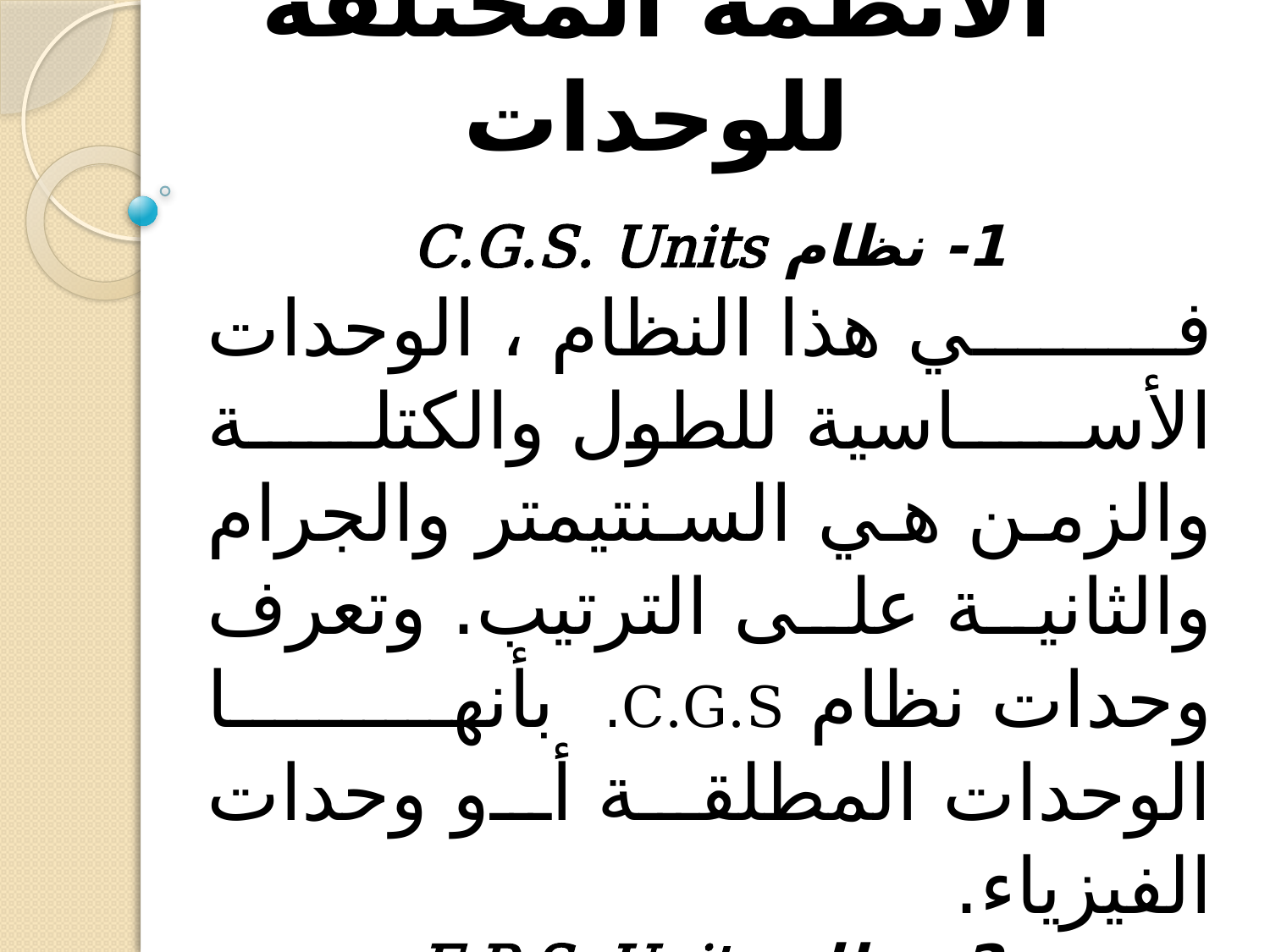

# الأنظمة المختلفة للوحدات
1- نظام C.G.S. Units
في هذا النظام ، الوحدات الأساسية للطول والكتلة والزمن هي السنتيمتر والجرام والثانية على الترتيب. وتعرف وحدات نظام C.G.S.  بأنها الوحدات المطلقة أو وحدات الفيزياء.
2- نظام F.P.S. Units
في هذا النظام ، الوحدات الأساسية للطول والكتلة والزمن هي القدم والرطل والثانية على الترتيب.